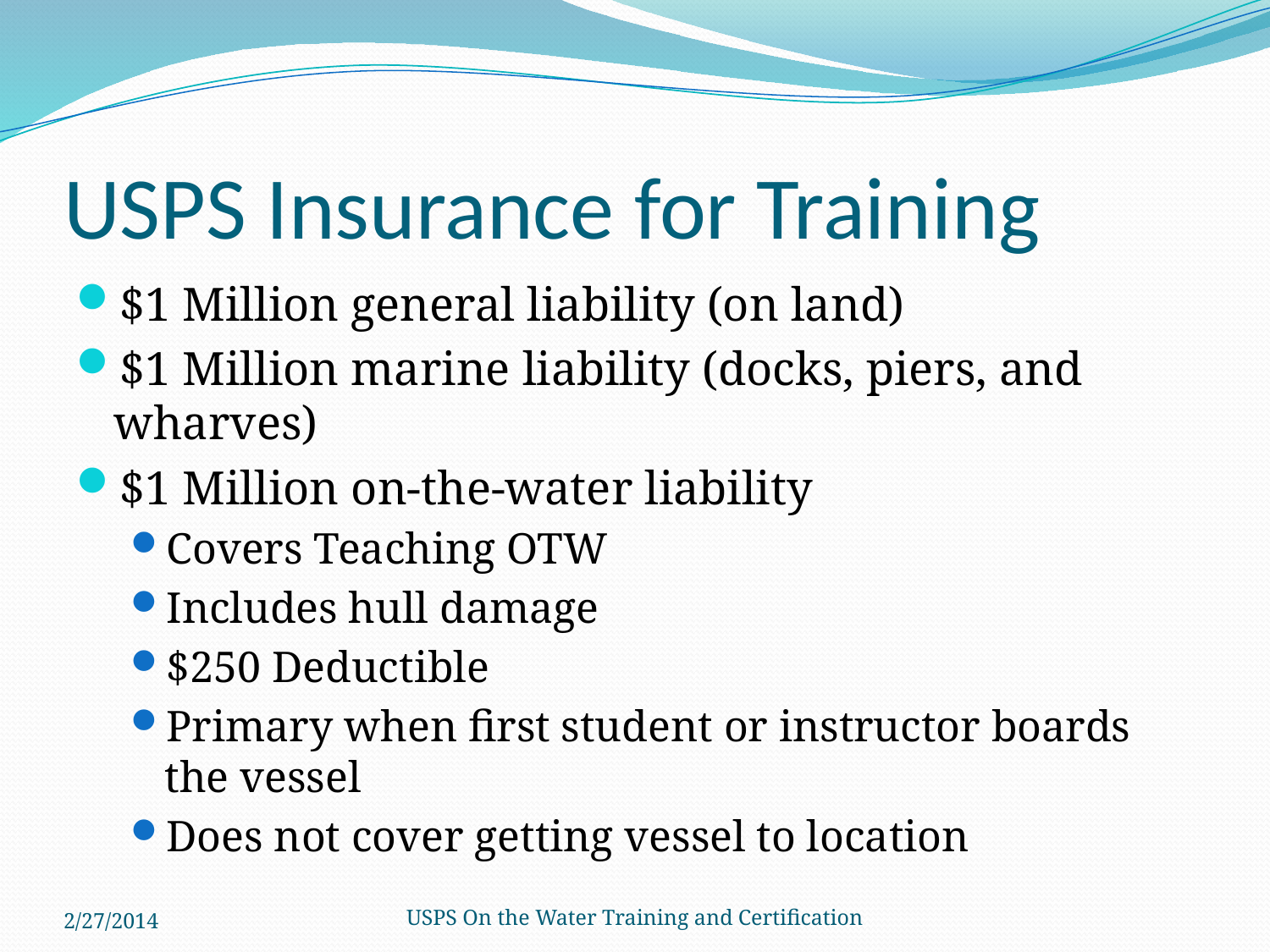

# USPS Insurance for Training
$1 Million general liability (on land)
$1 Million marine liability (docks, piers, and wharves)
$1 Million on-the-water liability
Covers Teaching OTW
Includes hull damage
$250 Deductible
Primary when first student or instructor boards the vessel
Does not cover getting vessel to location

2/27/2014
USPS On the Water Training and Certification